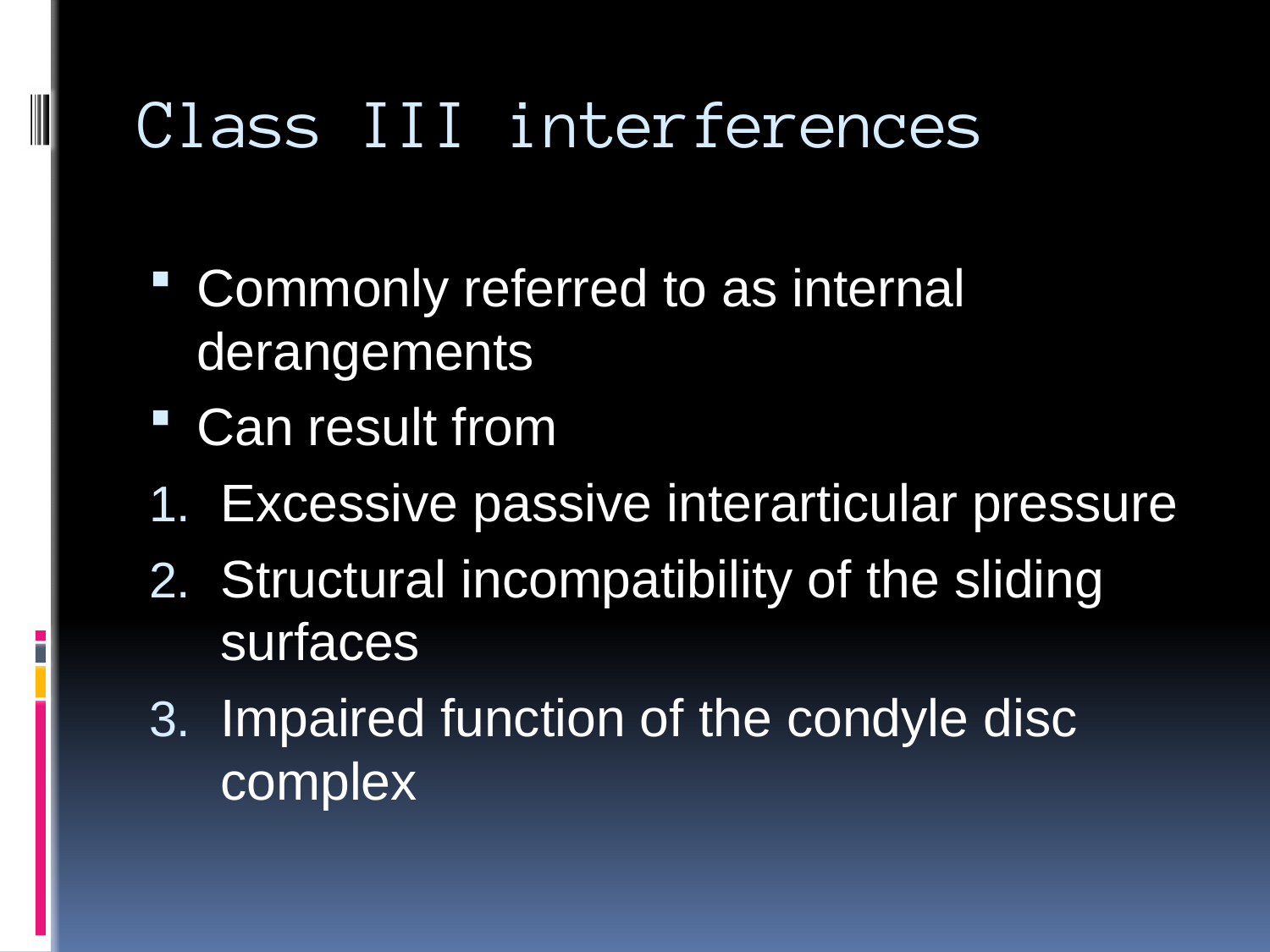

# Class III interferences
Commonly referred to as internal derangements
Can result from
Excessive passive interarticular pressure
Structural incompatibility of the sliding surfaces
Impaired function of the condyle disc complex